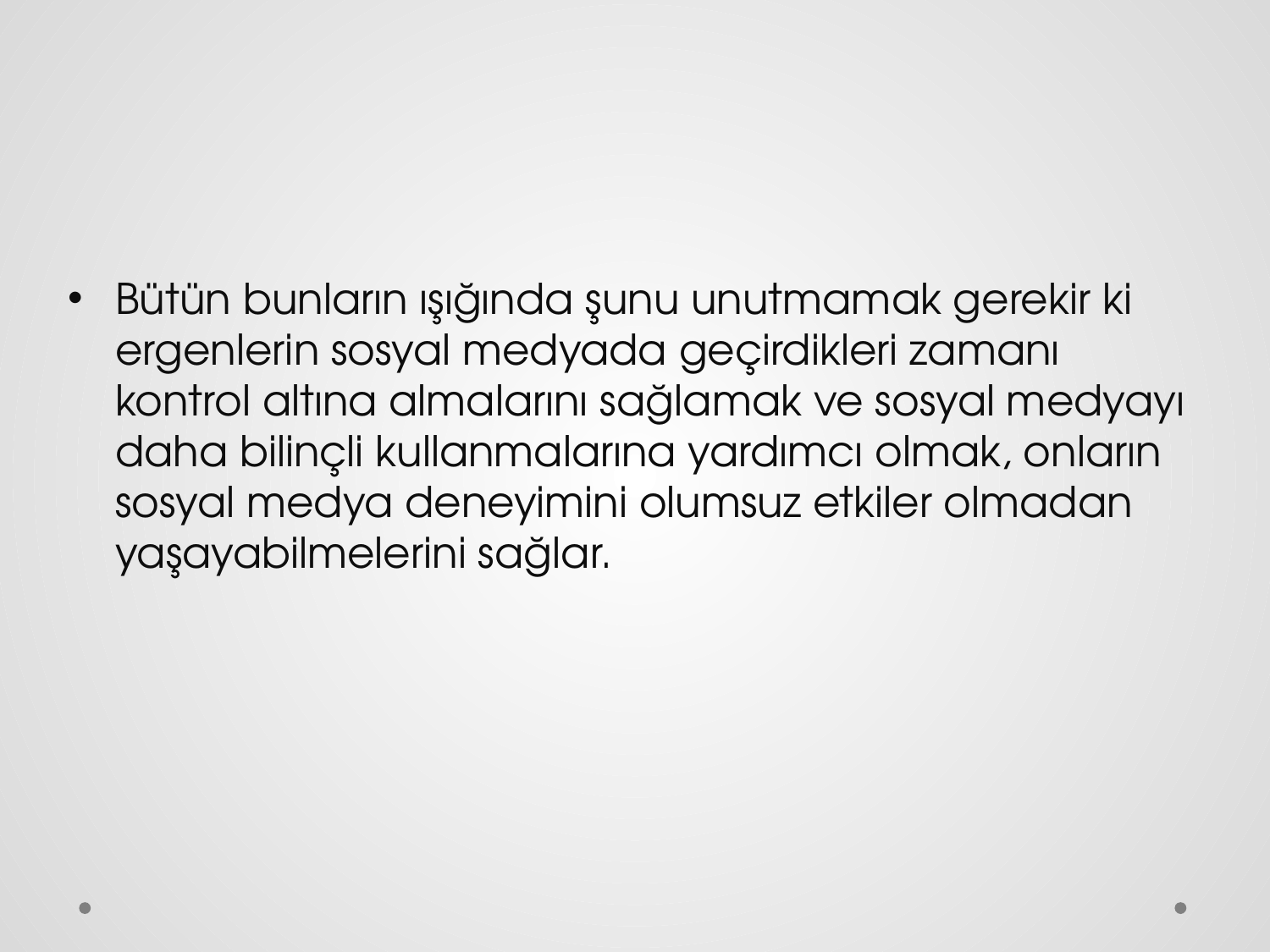

Bütün bunların ışığında şunu unutmamak gerekir ki ergenlerin sosyal medyada geçirdikleri zamanı kontrol altına almalarını sağlamak ve sosyal medyayı daha bilinçli kullanmalarına yardımcı olmak, onların sosyal medya deneyimini olumsuz etkiler olmadan yaşayabilmelerini sağlar.